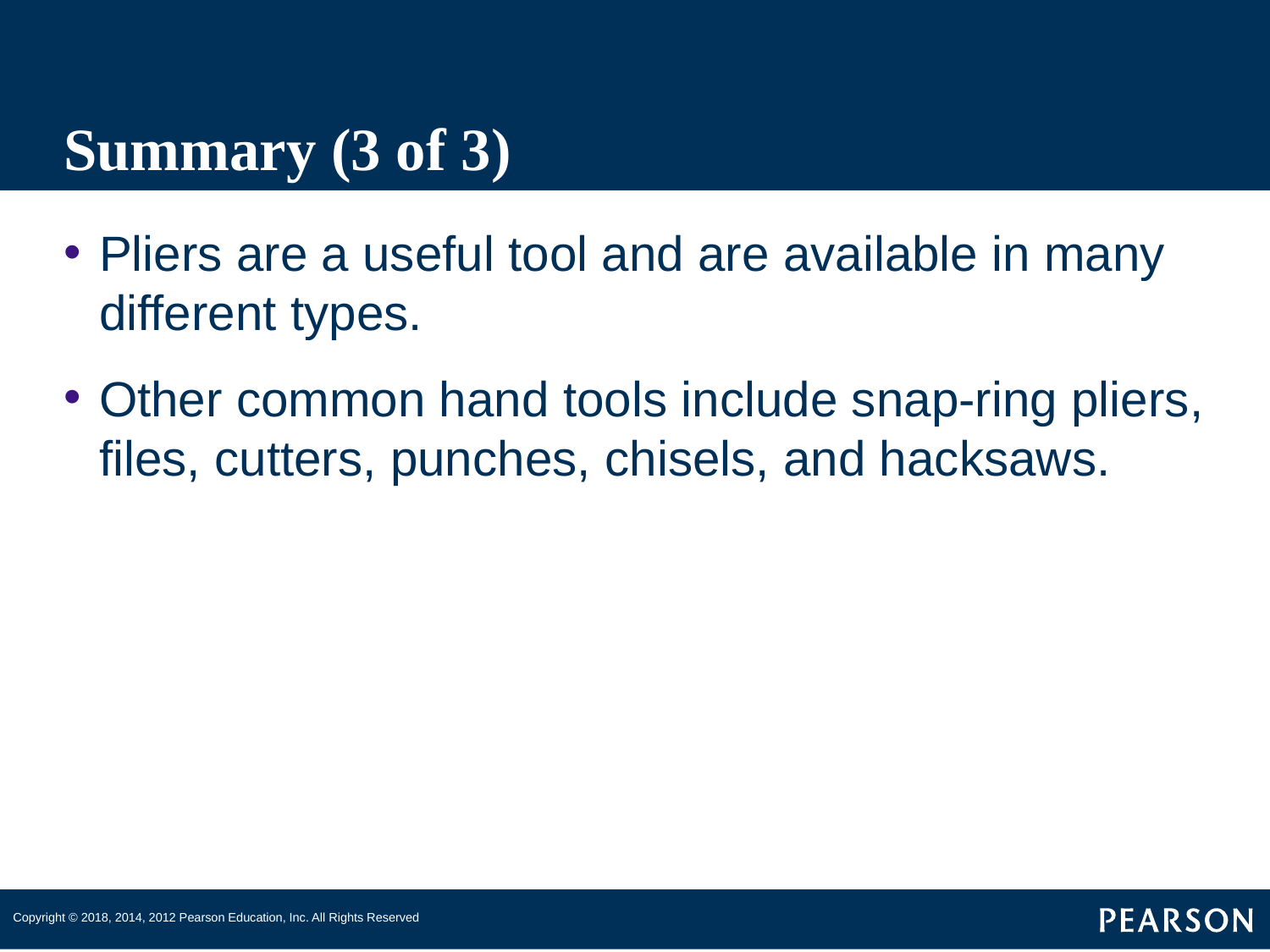

# Summary (3 of 3)
Pliers are a useful tool and are available in many different types.
Other common hand tools include snap-ring pliers, files, cutters, punches, chisels, and hacksaws.